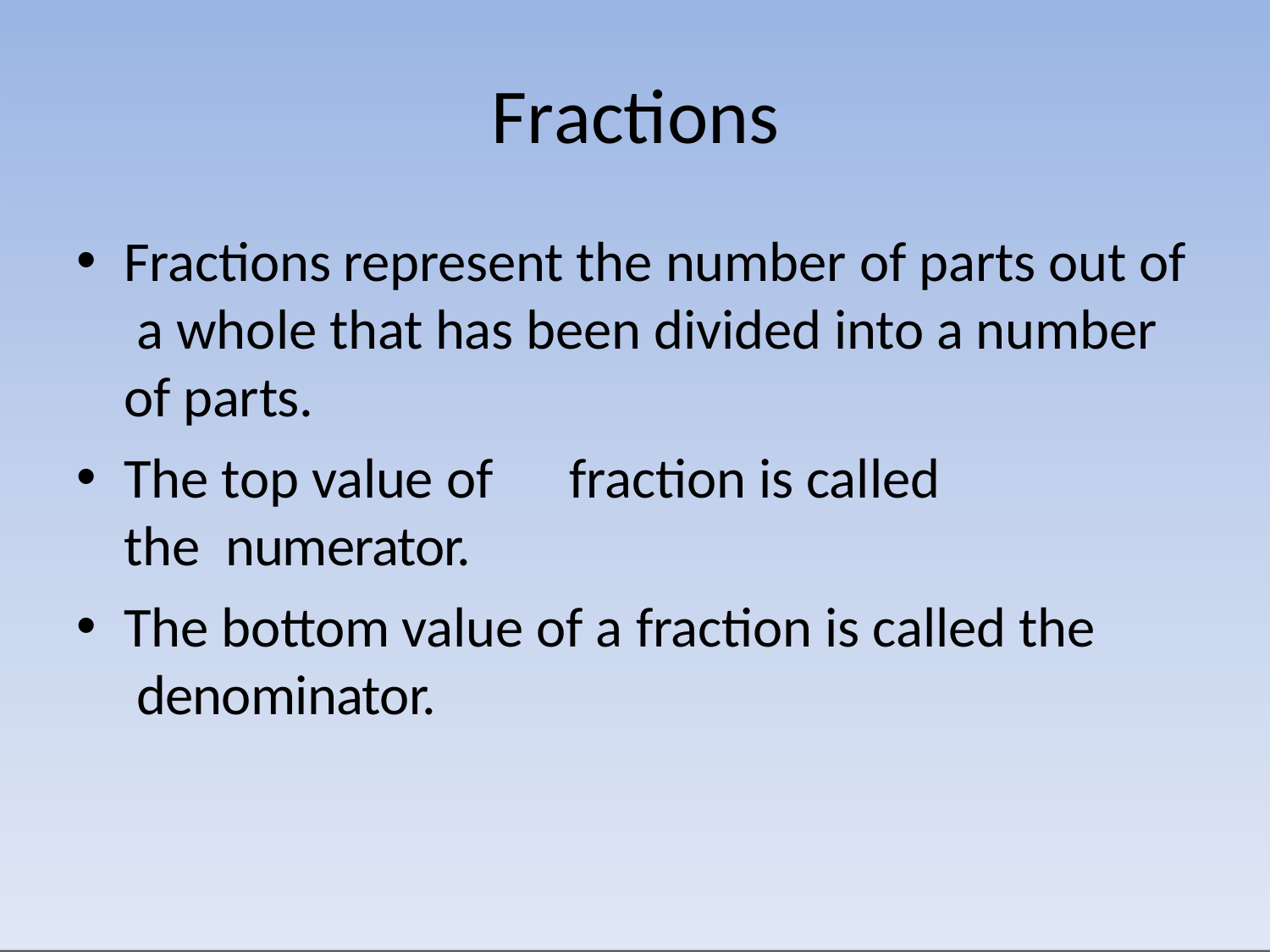

# Fractions
Fractions represent the number of parts out of  a whole that has been divided into a number  of parts.
The top value of	fraction is called the  numerator.
The bottom value of a fraction is called the  denominator.